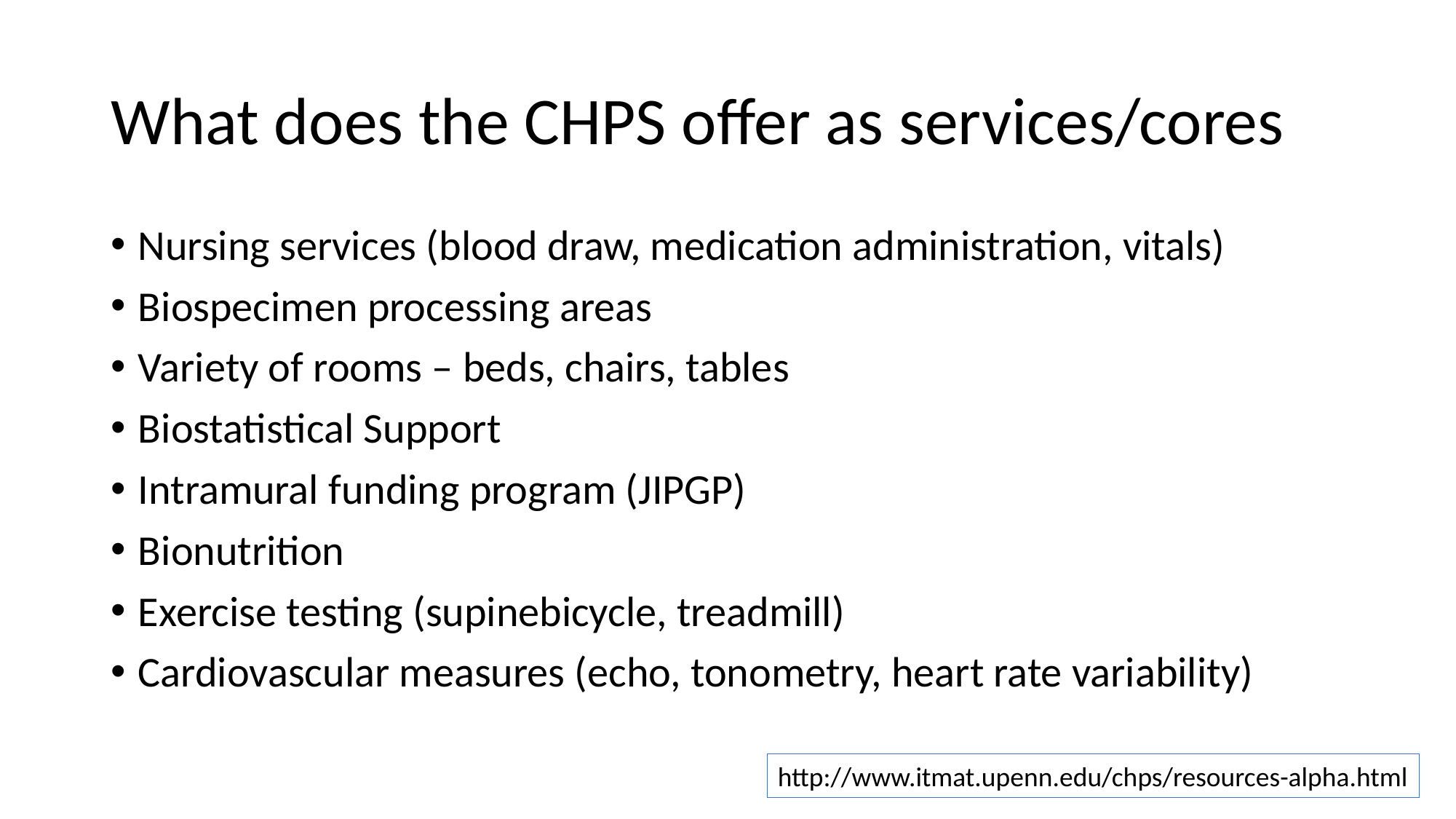

# What does the CHPS offer as services/cores
Nursing services (blood draw, medication administration, vitals)
Biospecimen processing areas
Variety of rooms – beds, chairs, tables
Biostatistical Support
Intramural funding program (JIPGP)
Bionutrition
Exercise testing (supinebicycle, treadmill)
Cardiovascular measures (echo, tonometry, heart rate variability)
http://www.itmat.upenn.edu/chps/resources-alpha.html